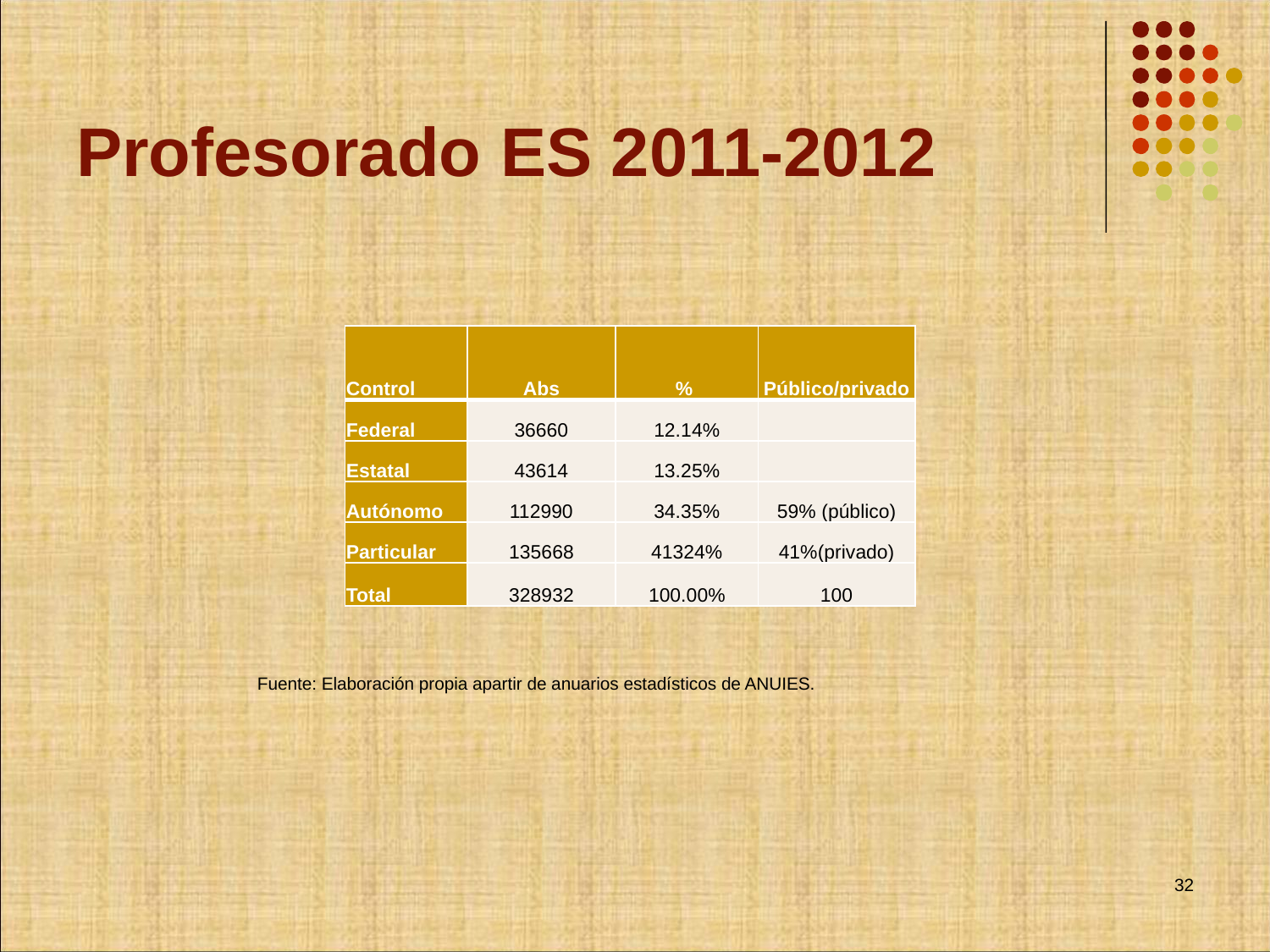

# Profesorado ES 2011-2012
| Control | Abs | % | Público/privado |
| --- | --- | --- | --- |
| Federal | 36660 | 12.14% |  |
| Estatal | 43614 | 13.25% |  |
| Autónomo | 112990 | 34.35% | 59% (público) |
| Particular | 135668 | 41324% | 41%(privado) |
| Total | 328932 | 100.00% | 100 |
Fuente: Elaboración propia apartir de anuarios estadísticos de ANUIES.
32